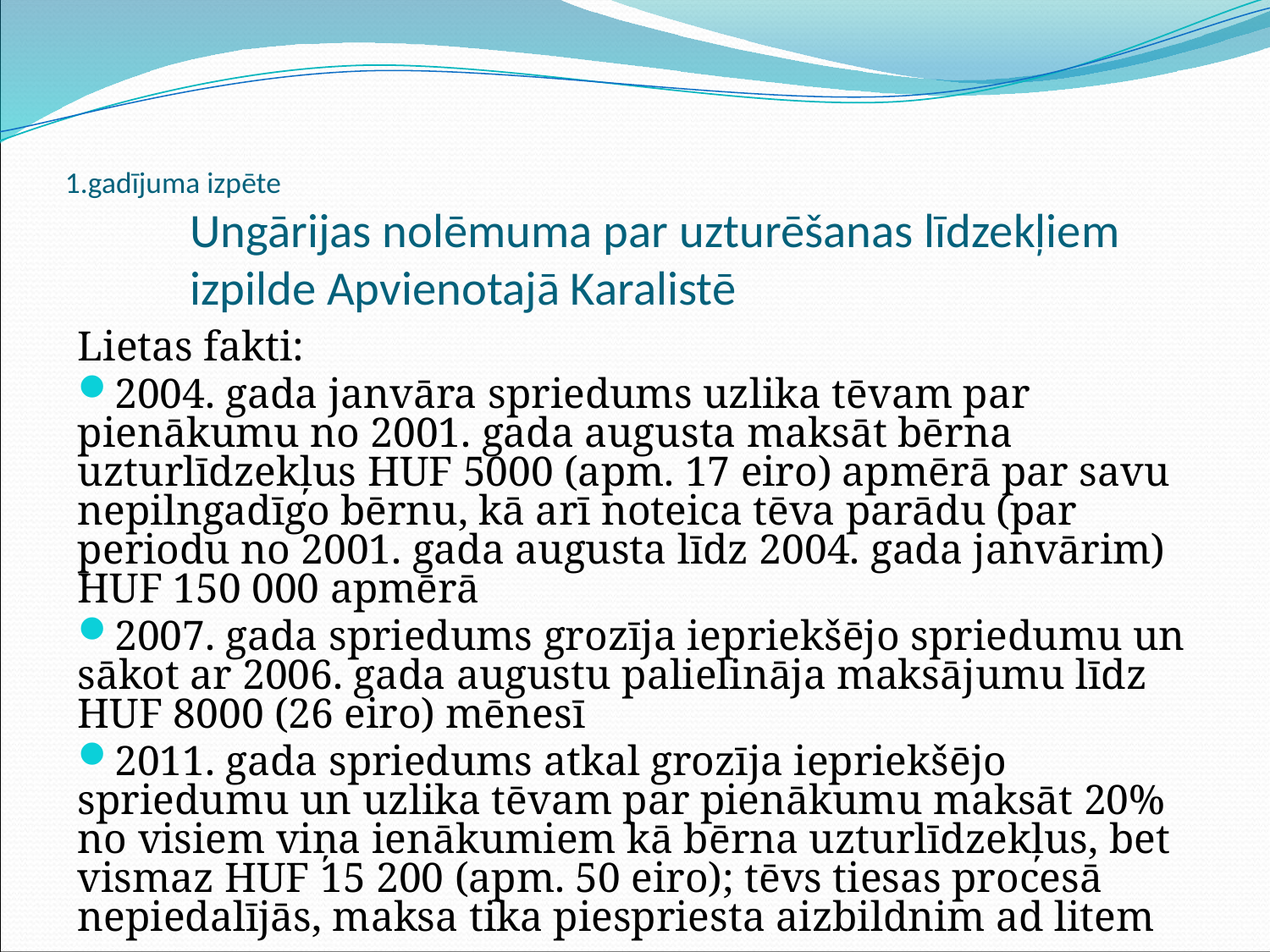

# 1.gadījuma izpēte Ungārijas nolēmuma par uzturēšanas līdzekļiem izpilde Apvienotajā Karalistē
Lietas fakti:
2004. gada janvāra spriedums uzlika tēvam par pienākumu no 2001. gada augusta maksāt bērna uzturlīdzekļus HUF 5000 (apm. 17 eiro) apmērā par savu nepilngadīgo bērnu, kā arī noteica tēva parādu (par periodu no 2001. gada augusta līdz 2004. gada janvārim) HUF 150 000 apmērā
2007. gada spriedums grozīja iepriekšējo spriedumu un sākot ar 2006. gada augustu palielināja maksājumu līdz HUF 8000 (26 eiro) mēnesī
2011. gada spriedums atkal grozīja iepriekšējo spriedumu un uzlika tēvam par pienākumu maksāt 20% no visiem viņa ienākumiem kā bērna uzturlīdzekļus, bet vismaz HUF 15 200 (apm. 50 eiro); tēvs tiesas procesā nepiedalījās, maksa tika piespriesta aizbildnim ad litem